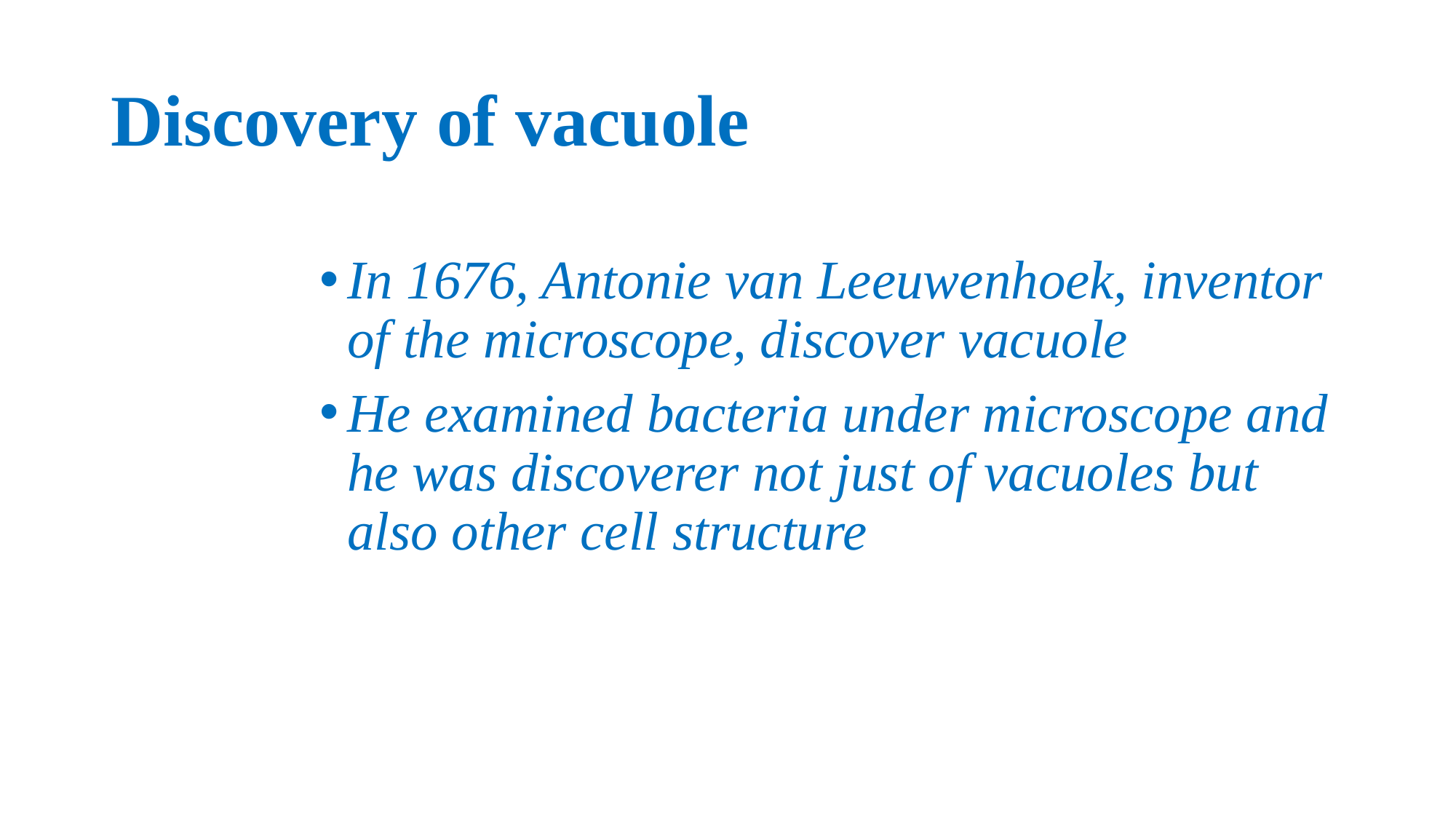

# Discovery of vacuole
In 1676, Antonie van Leeuwenhoek, inventor of the microscope, discover vacuole
He examined bacteria under microscope and he was discoverer not just of vacuoles but also other cell structure